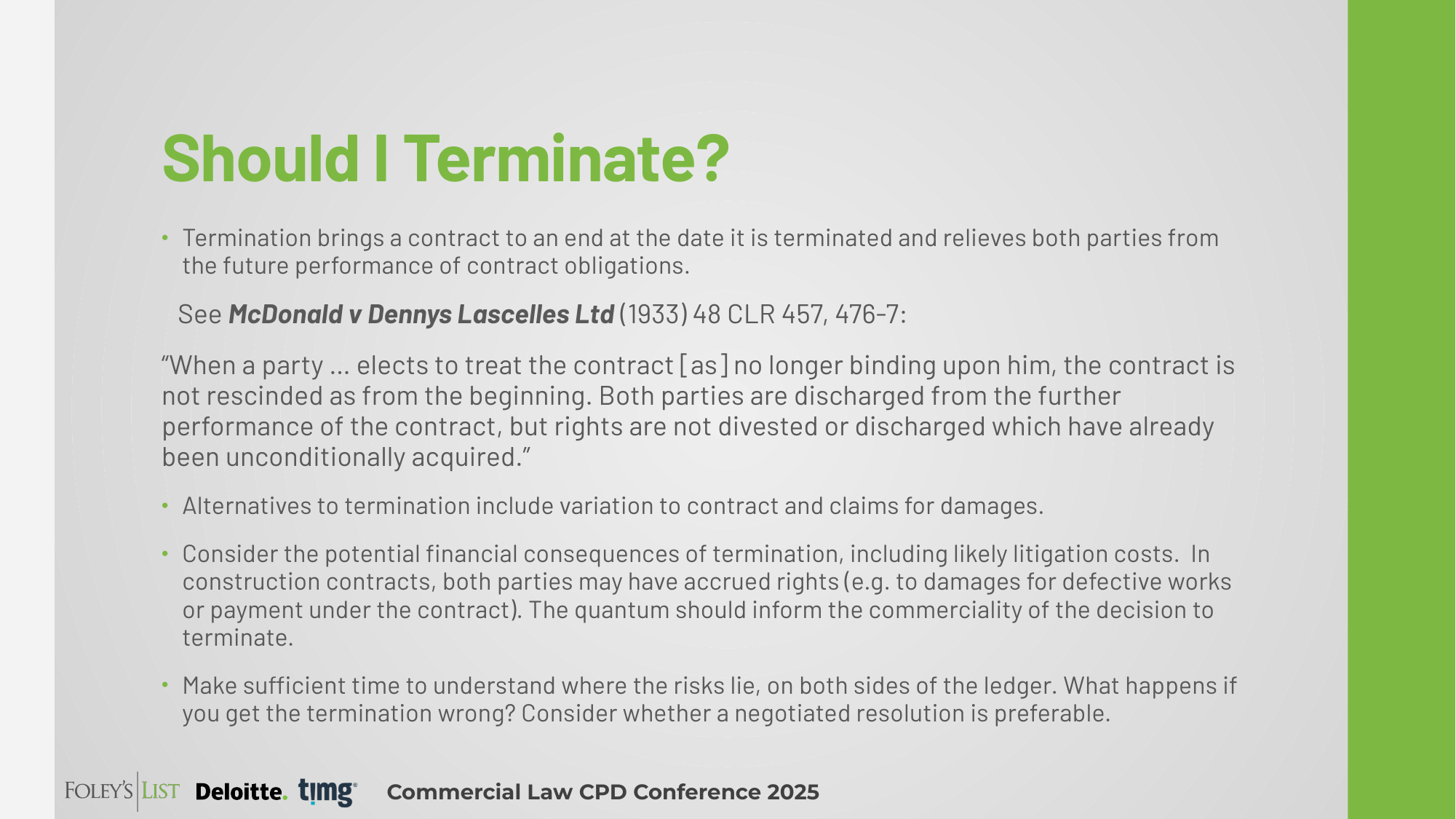

# Should I Terminate?
Termination brings a contract to an end at the date it is terminated and relieves both parties from the future performance of contract obligations.
   See McDonald v Dennys Lascelles Ltd (1933) 48 CLR 457, 476-7:
“When a party … elects to treat the contract [as] no longer binding upon him, the contract is not rescinded as from the beginning. Both parties are discharged from the further performance of the contract, but rights are not divested or discharged which have already been unconditionally acquired.”
Alternatives to termination include variation to contract and claims for damages.
Consider the potential financial consequences of termination, including likely litigation costs.  In construction contracts, both parties may have accrued rights (e.g. to damages for defective works or payment under the contract). The quantum should inform the commerciality of the decision to terminate.
Make sufficient time to understand where the risks lie, on both sides of the ledger. What happens if you get the termination wrong? Consider whether a negotiated resolution is preferable.